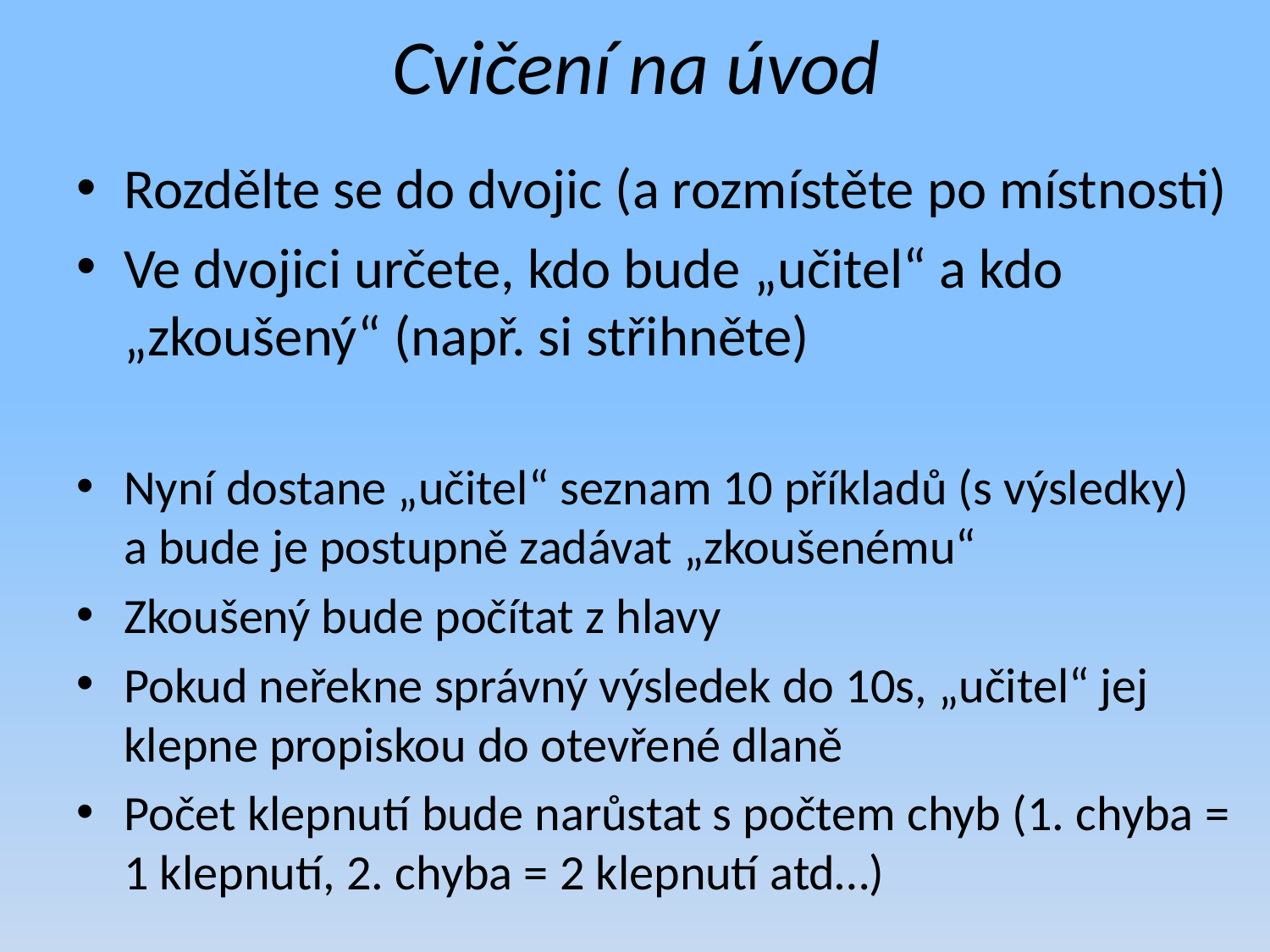

# Cvičení na úvod
Rozdělte se do dvojic (a rozmístěte po místnosti)
Ve dvojici určete, kdo bude „učitel“ a kdo „zkoušený“ (např. si střihněte)

Nyní dostane „učitel“ seznam 10 příkladů (s výsledky)
a bude je postupně zadávat „zkoušenému“
Zkoušený bude počítat z hlavy
Pokud neřekne správný výsledek do 10s, „učitel“ jej klepne propiskou do otevřené dlaně
Počet klepnutí bude narůstat s počtem chyb (1. chyba = 1 klepnutí, 2. chyba = 2 klepnutí atd…)